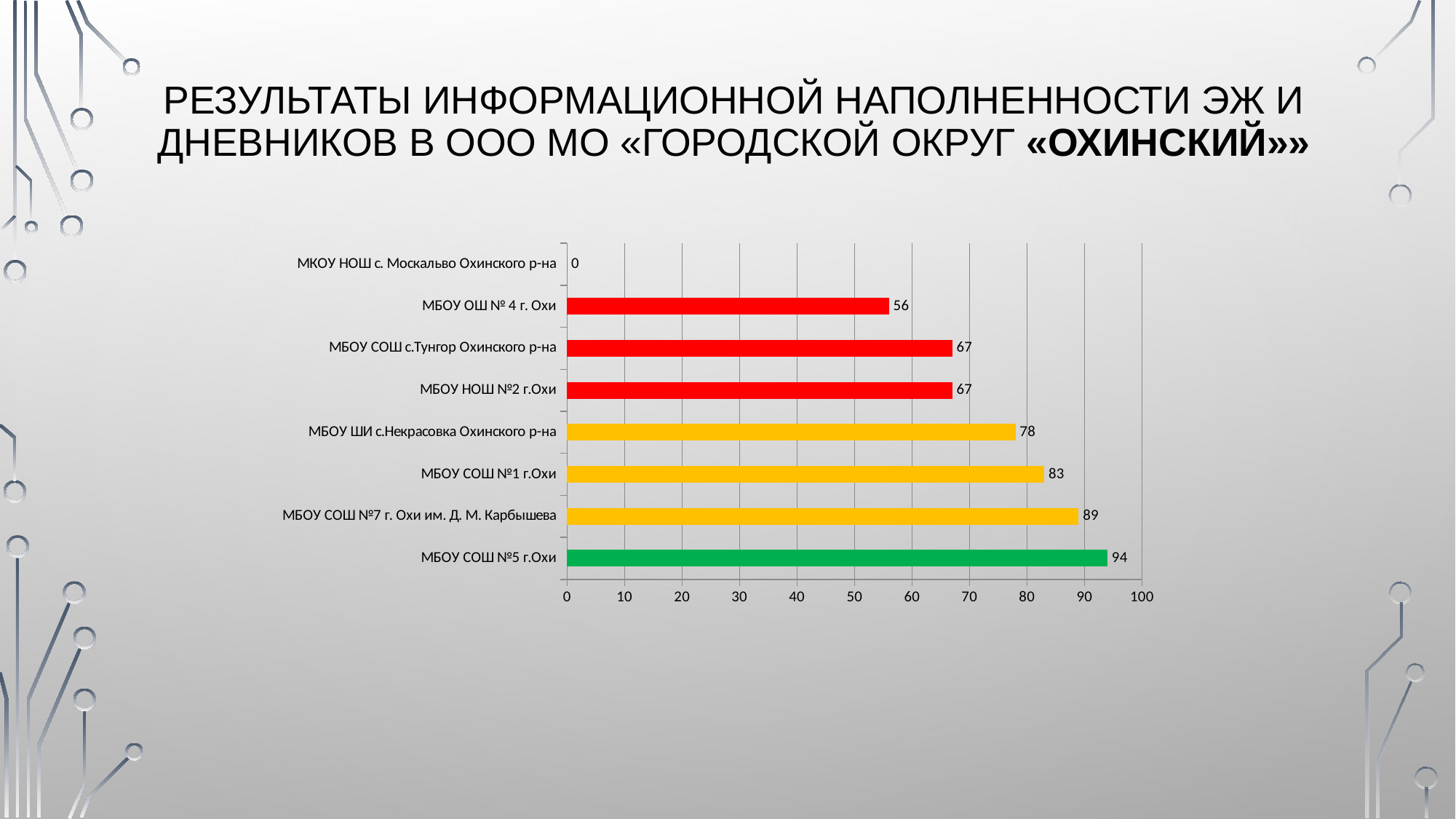

# Результаты информационной наполненности ЭЖ и дневников в ООО МО «Городской округ «Охинский»»

### Chart

| Category |  |
|---|---|
| МБОУ СОШ №5 г.Охи | 94.0 |
| МБОУ СОШ №7 г. Охи им. Д. М. Карбышева | 89.0 |
| МБОУ СОШ №1 г.Охи | 83.0 |
| МБОУ ШИ с.Некрасовка Охинского р-на | 78.0 |
| МБОУ НОШ №2 г.Охи | 67.0 |
| МБОУ СОШ с.Тунгор Охинского р-на | 67.0 |
| МБОУ ОШ № 4 г. Охи | 56.0 |
| МКОУ НОШ с. Москальво Охинского р-на | 0.0 |